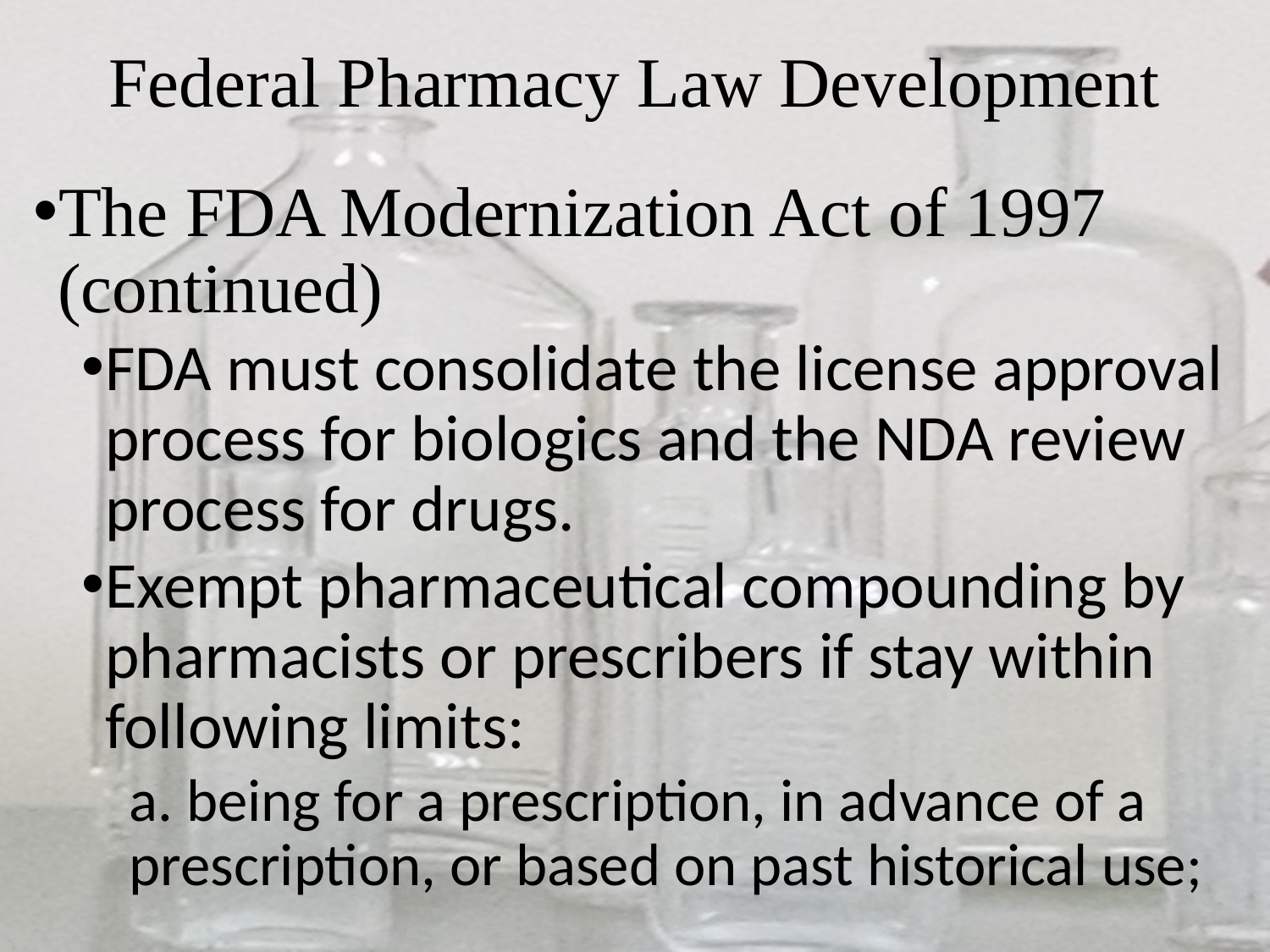

# Federal Pharmacy Law Development
The FDA Modernization Act of 1997 (continued)
FDA must consolidate the license approval process for biologics and the NDA review process for drugs.
Exempt pharmaceutical compounding by pharmacists or prescribers if stay within following limits:
a. being for a prescription, in advance of a prescription, or based on past historical use;